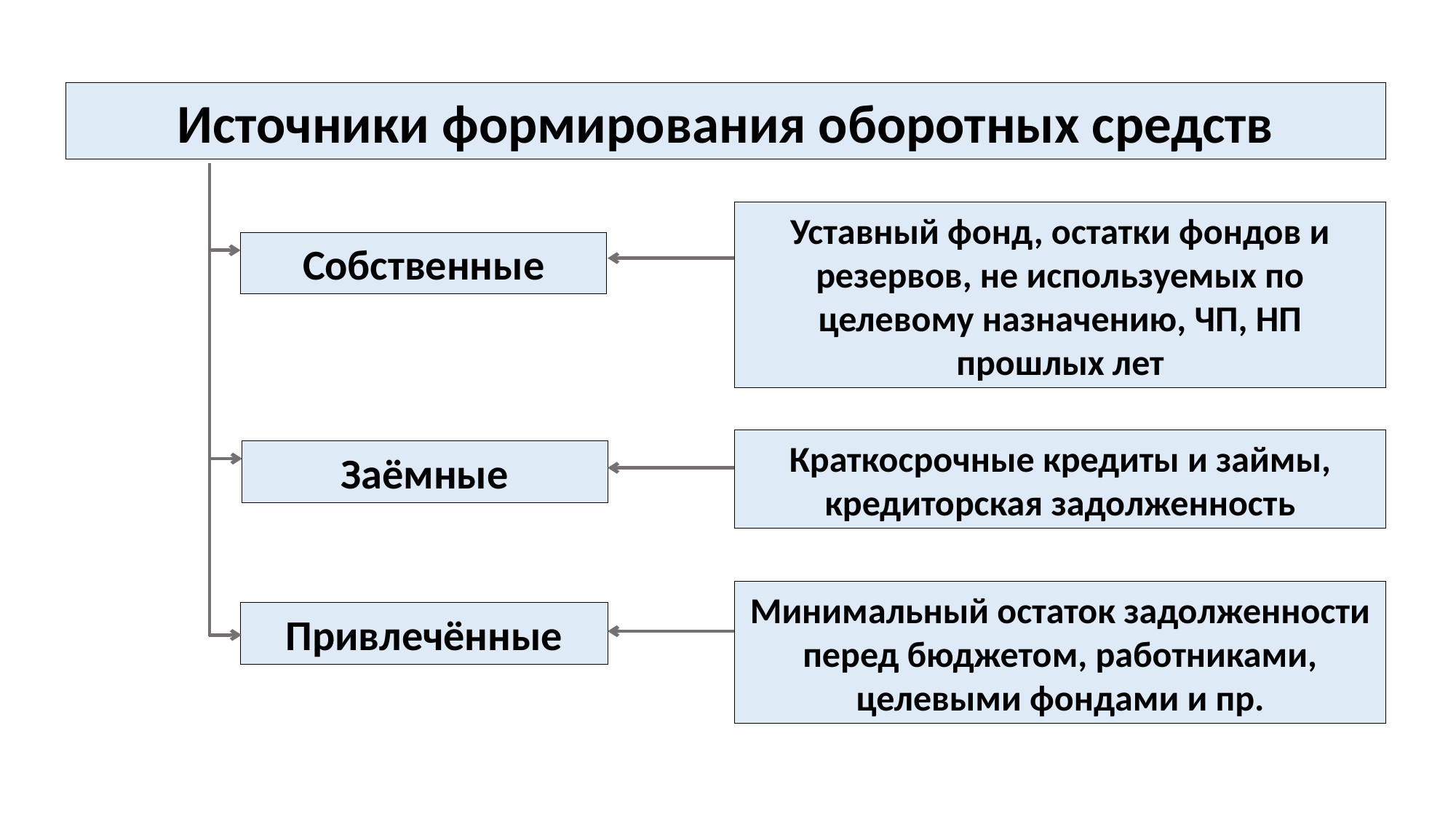

Источники формирования оборотных средств

Уставный фонд, остатки фондов и резервов, не используемых по целевому назначению, ЧП, НП прошлых лет
Собственные
Краткосрочные кредиты и займы, кредиторская задолженность
Заёмные
Минимальный остаток задолженности перед бюджетом, работниками, целевыми фондами и пр.
Привлечённые